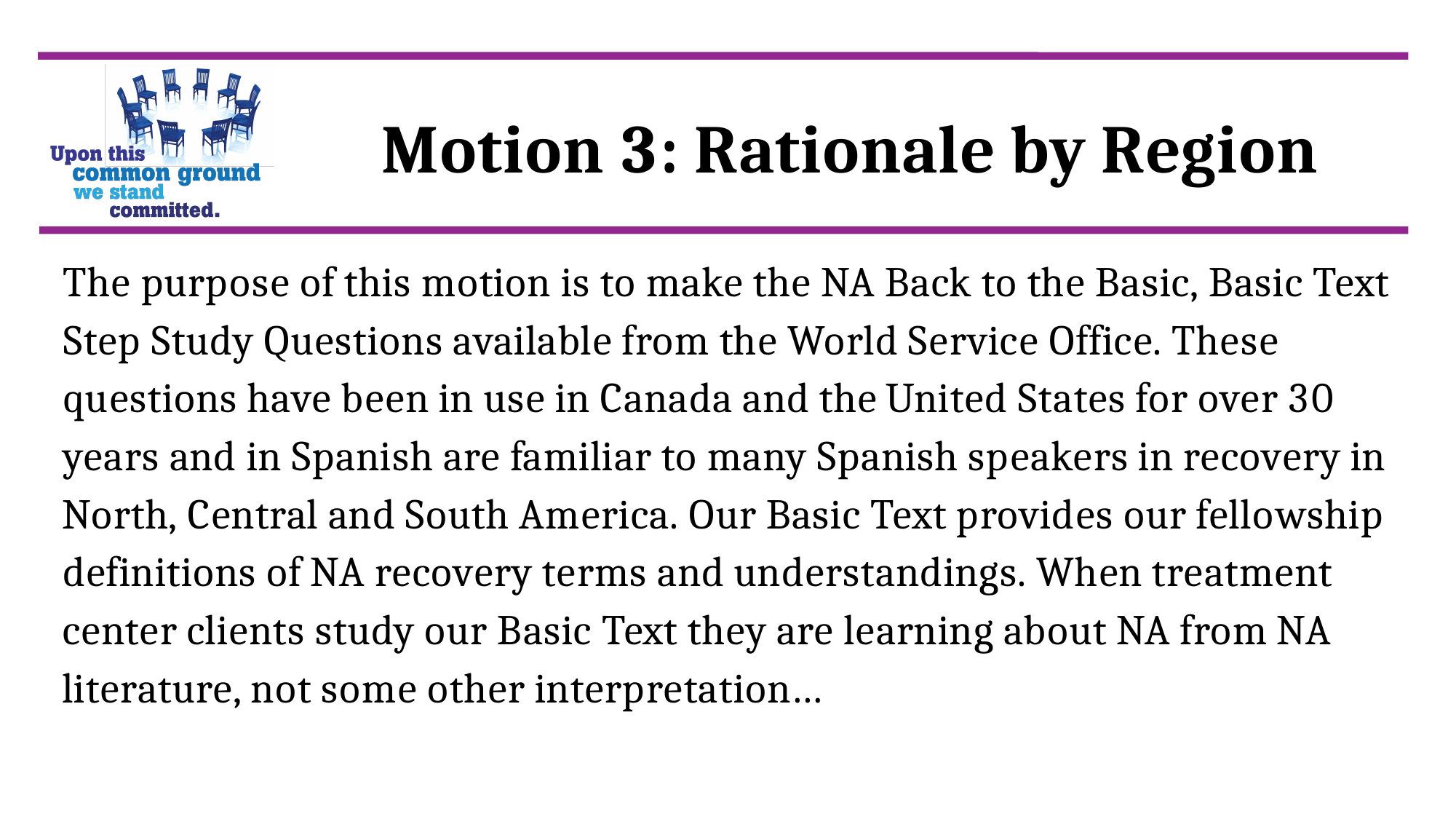

Motion 3: Rationale by Region
The purpose of this motion is to make the NA Back to the Basic, Basic Text Step Study Questions available from the World Service Office. These questions have been in use in Canada and the United States for over 30 years and in Spanish are familiar to many Spanish speakers in recovery in North, Central and South America. Our Basic Text provides our fellowship
definitions of NA recovery terms and understandings. When treatment center clients study our Basic Text they are learning about NA from NA literature, not some other interpretation…